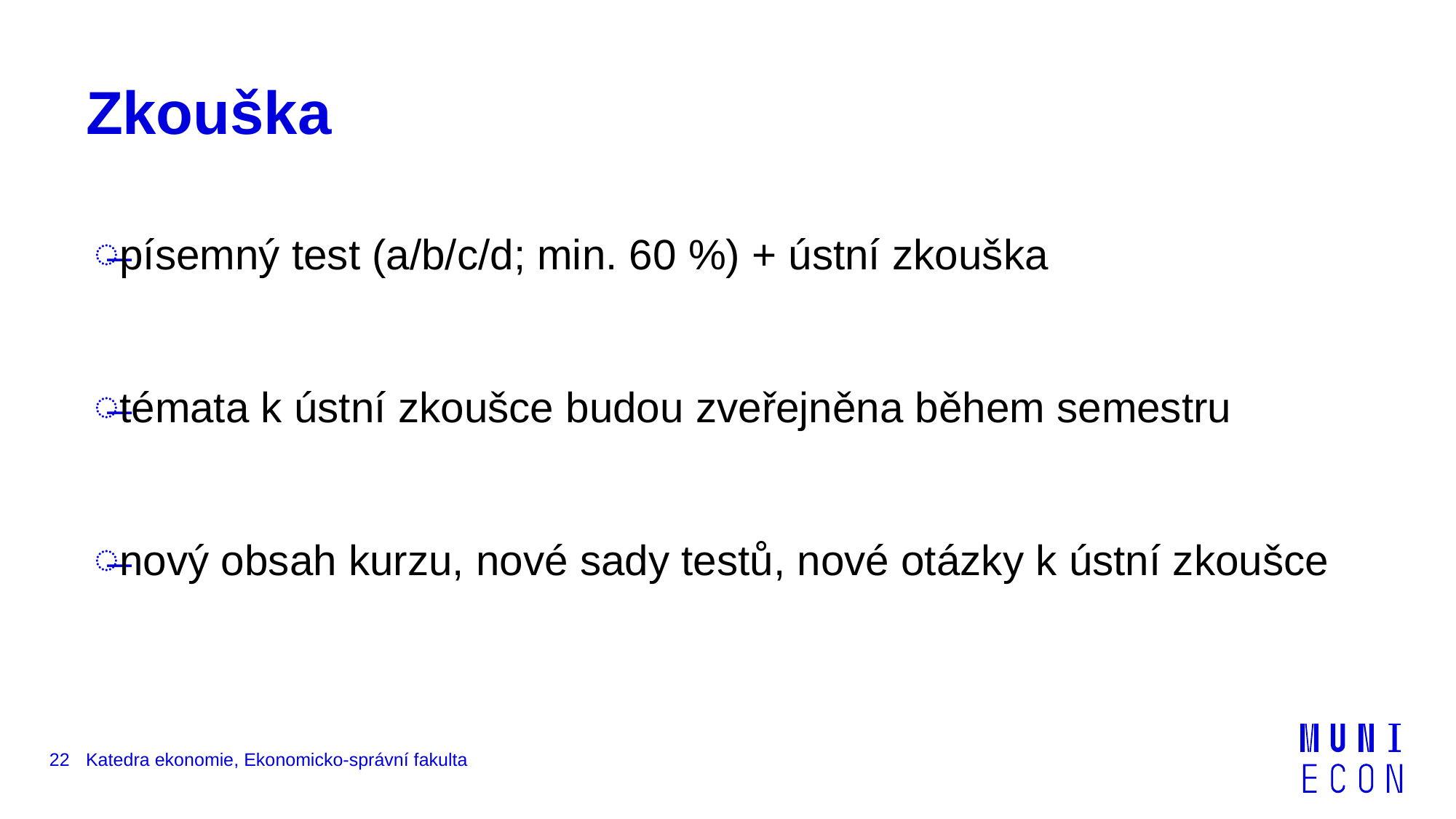

# Zkouška
písemný test (a/b/c/d; min. 60 %) + ústní zkouška

témata k ústní zkoušce budou zveřejněna během semestru

nový obsah kurzu, nové sady testů, nové otázky k ústní zkoušce
22
Katedra ekonomie, Ekonomicko-správní fakulta